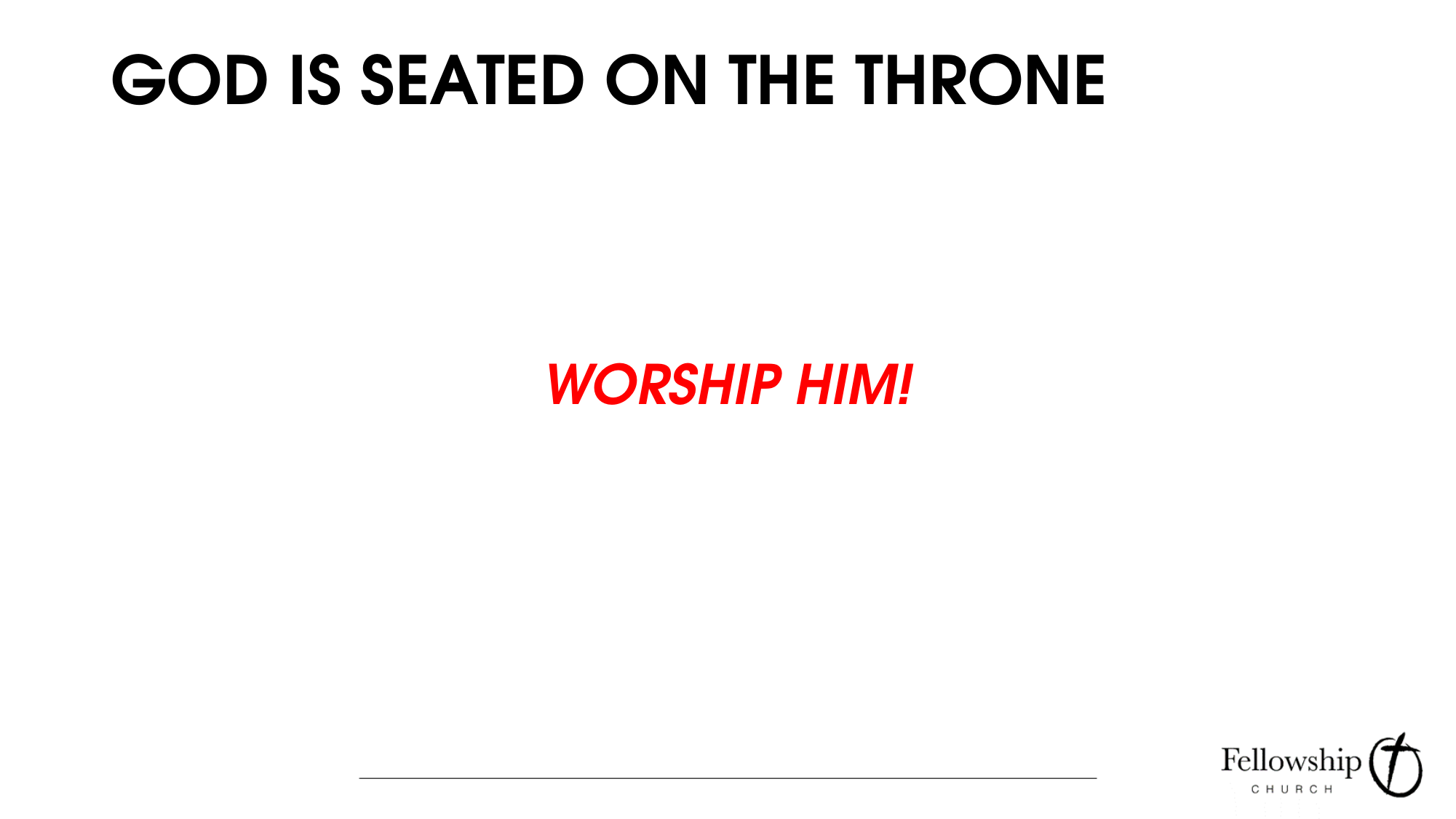

# GOD IS SEATED ON THE THRONE

WORSHIP HIM!